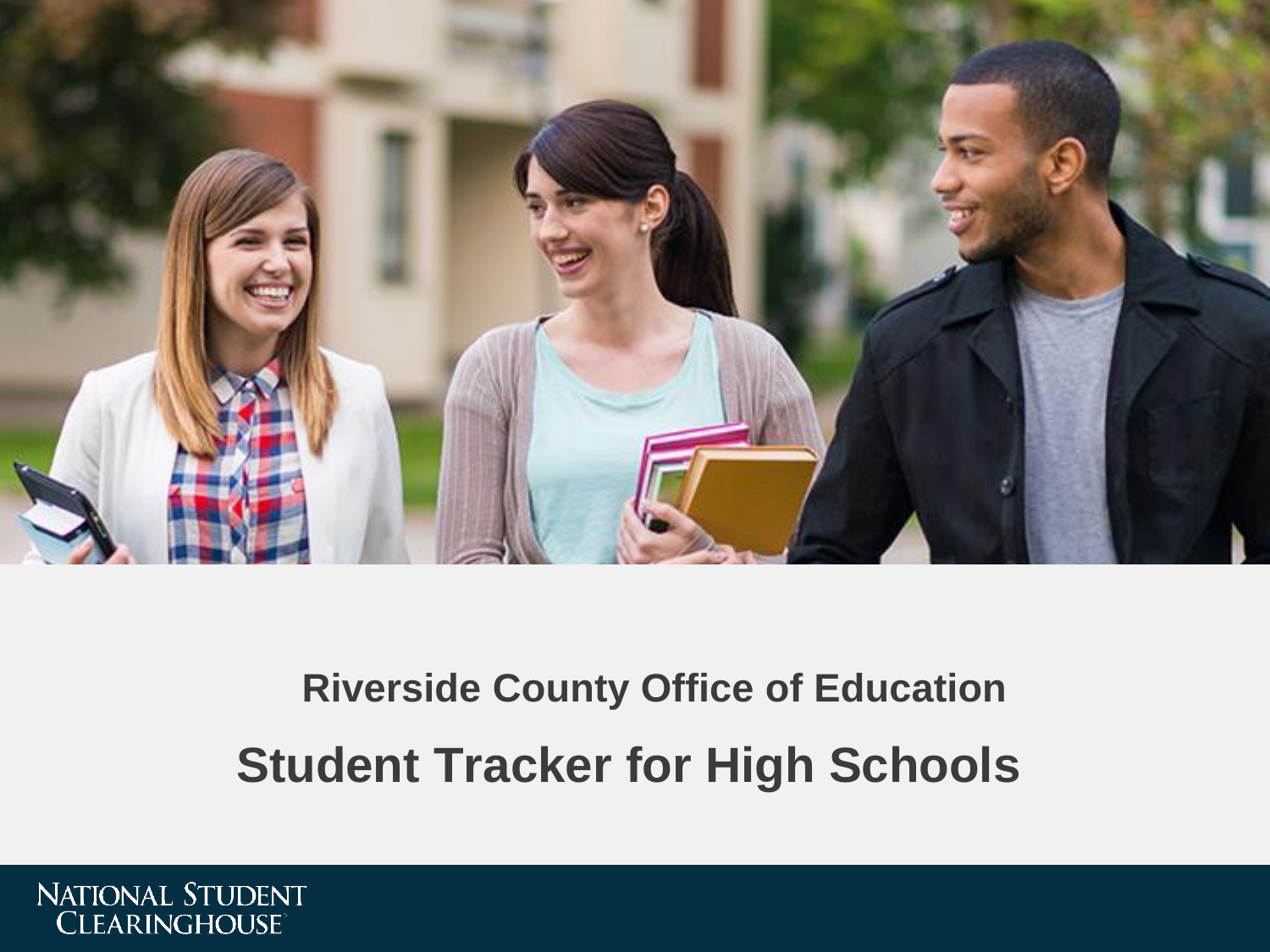

Riverside County Office of Education

 Student Tracker for High Schools

© 2018 National Student Clearinghouse. All Rights Reserved.